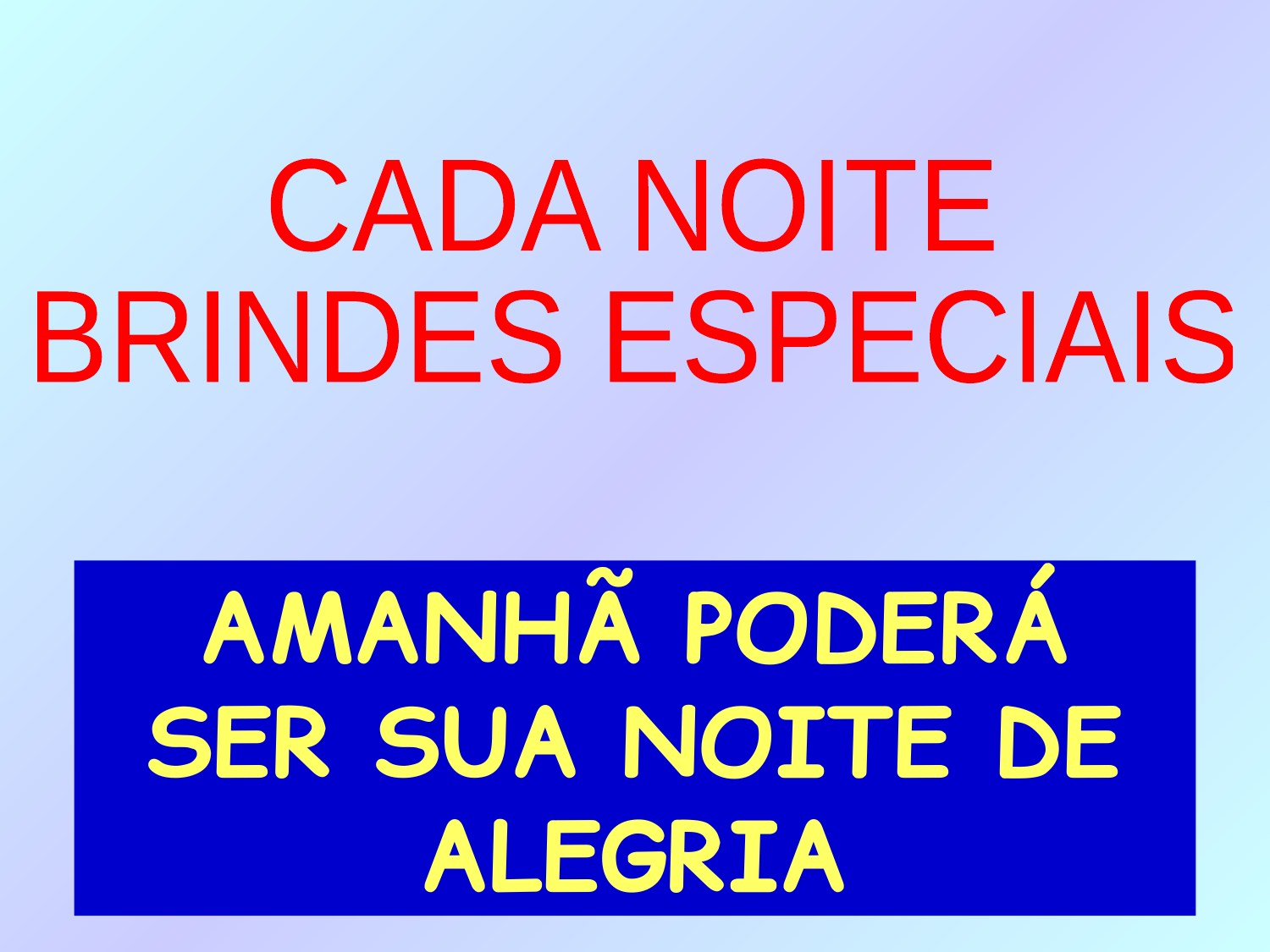

CADA NOITE
BRINDES ESPECIAIS
AMANHÃ PODERÁ SER SUA NOITE DE ALEGRIA